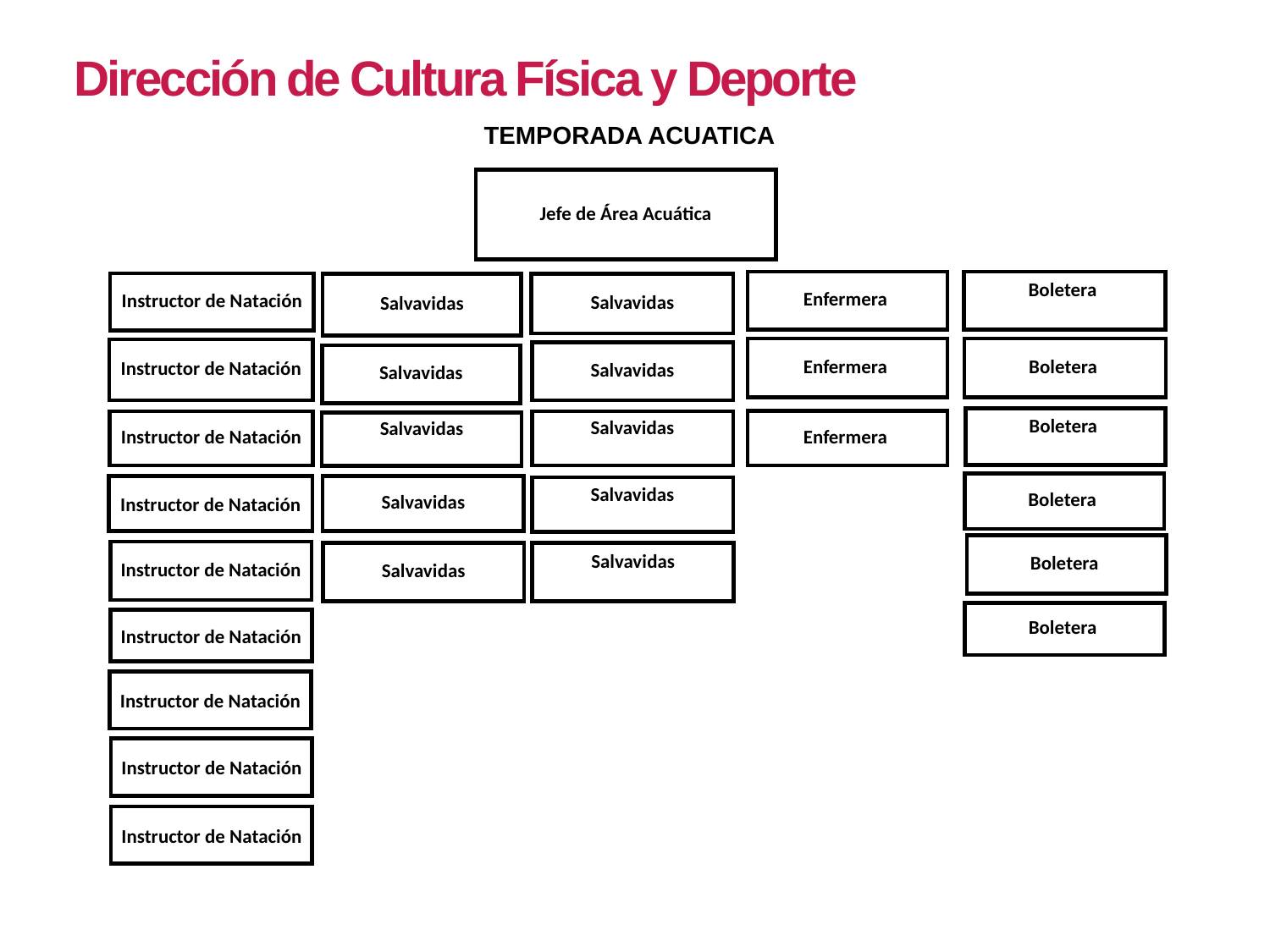

Dirección de Cultura Física y Deporte
TEMPORADA ACUATICA
Jefe de Área Acuática
Enfermera
Boletera

Instructor de Natación
Salvavidas
Salvavidas
Enfermera
Boletera
Instructor de Natación
Salvavidas
Salvavidas
Boletera

Enfermera
Instructor de Natación
Salvavidas

Salvavidas

Boletera

Instructor de Natación

Salvavidas
Salvavidas

Boletera
Instructor de Natación
Salvavidas
Salvavidas

Boletera

Instructor de Natación

Instructor de Natación

Instructor de Natación

Instructor de Natación